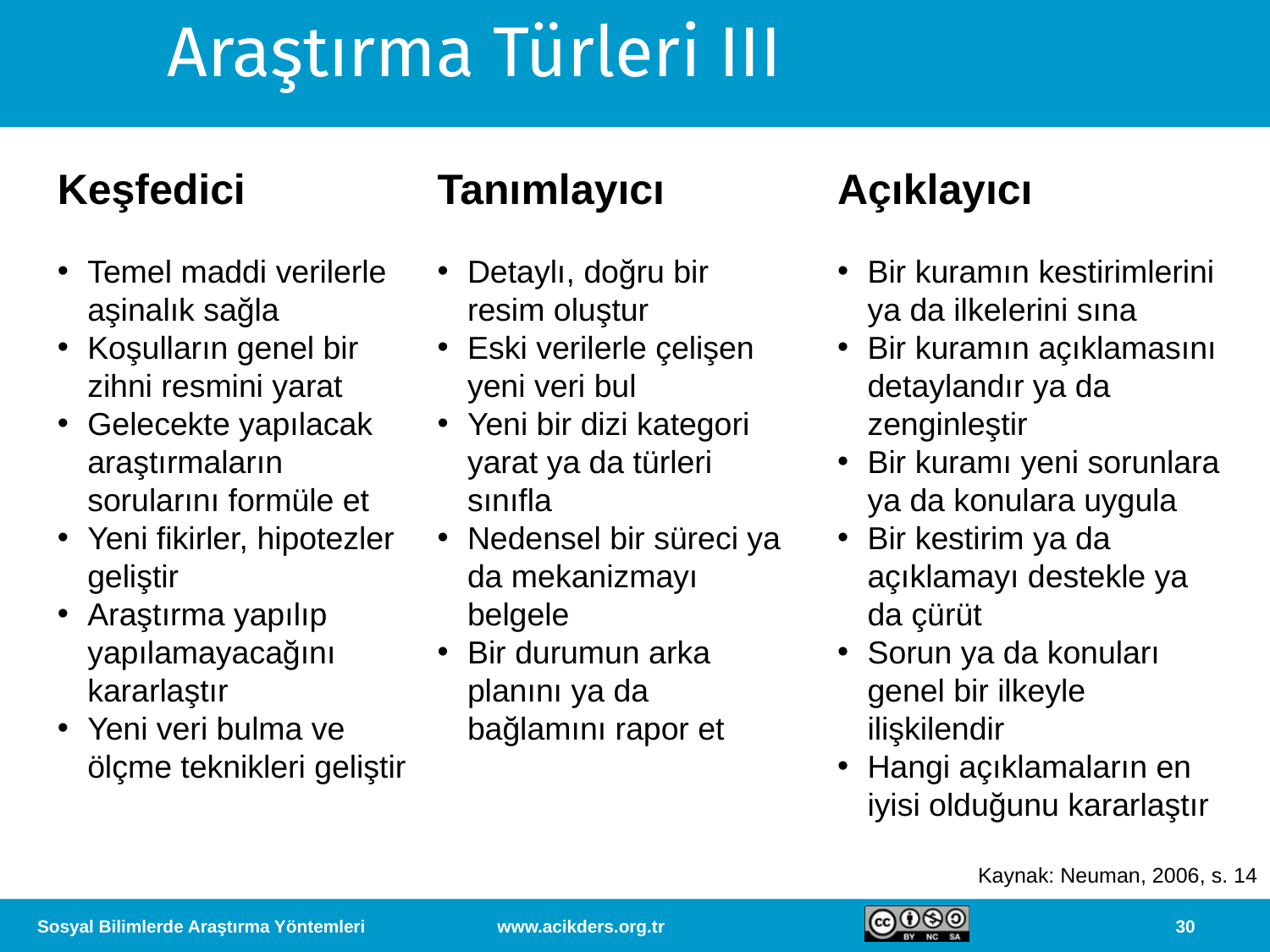

# Araştırma Türleri III
Keşfedici

Temel maddi verilerle aşinalık sağla
Koşulların genel bir zihni resmini yarat
Gelecekte yapılacak araştırmaların sorularını formüle et
Yeni fikirler, hipotezler geliştir
Araştırma yapılıp yapılamayacağını kararlaştır
Yeni veri bulma ve ölçme teknikleri geliştir
Tanımlayıcı

Detaylı, doğru bir resim oluştur
Eski verilerle çelişen yeni veri bul
Yeni bir dizi kategori yarat ya da türleri sınıfla
Nedensel bir süreci ya da mekanizmayı belgele
Bir durumun arka planını ya da bağlamını rapor et
Açıklayıcı

Bir kuramın kestirimlerini ya da ilkelerini sına
Bir kuramın açıklamasını detaylandır ya da zenginleştir
Bir kuramı yeni sorunlara ya da konulara uygula
Bir kestirim ya da açıklamayı destekle ya da çürüt
Sorun ya da konuları genel bir ilkeyle ilişkilendir
Hangi açıklamaların en iyisi olduğunu kararlaştır
Kaynak: Neuman, 2006, s. 14